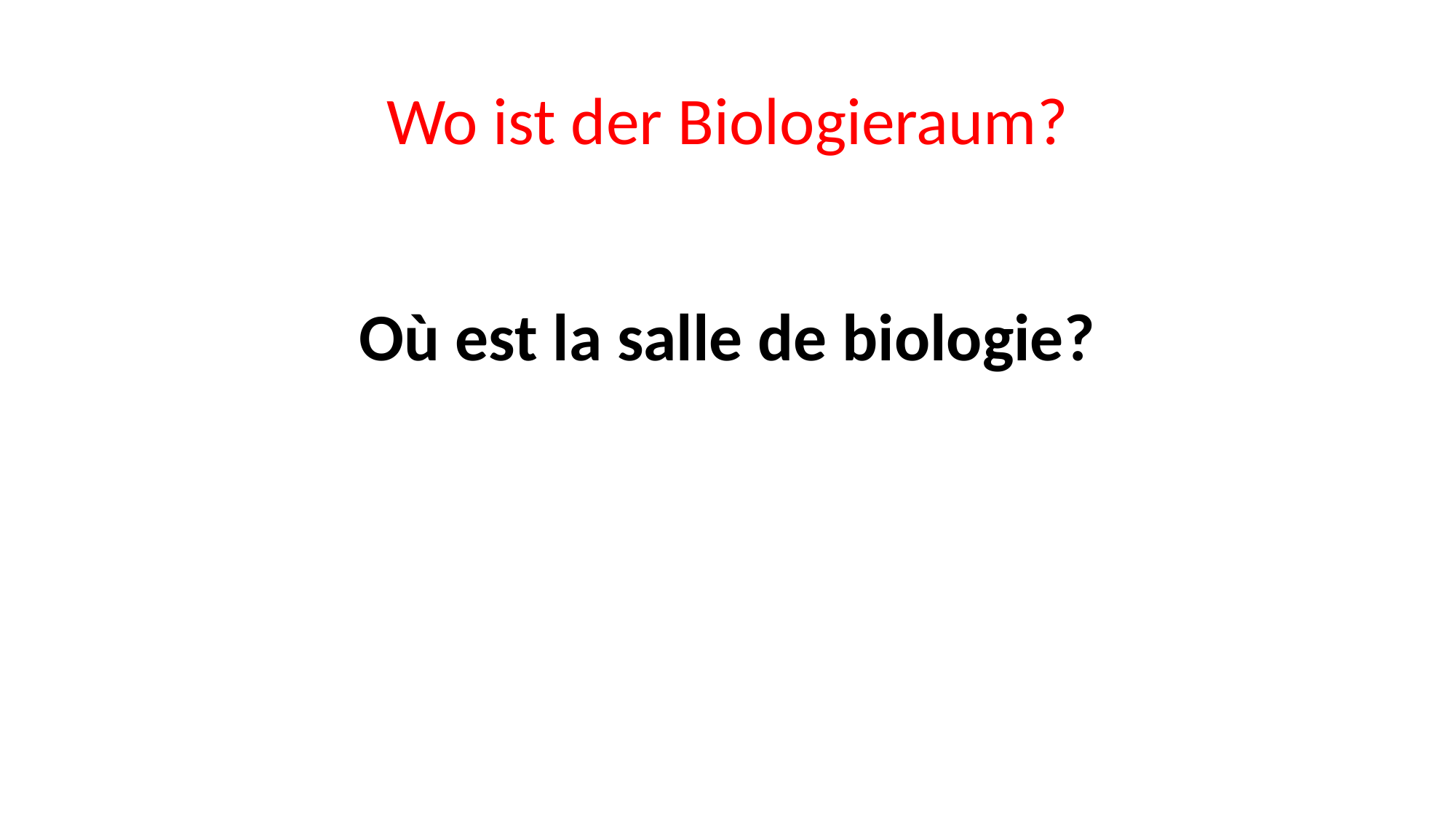

# Wo ist der Biologieraum?

Où est la salle de biologie?